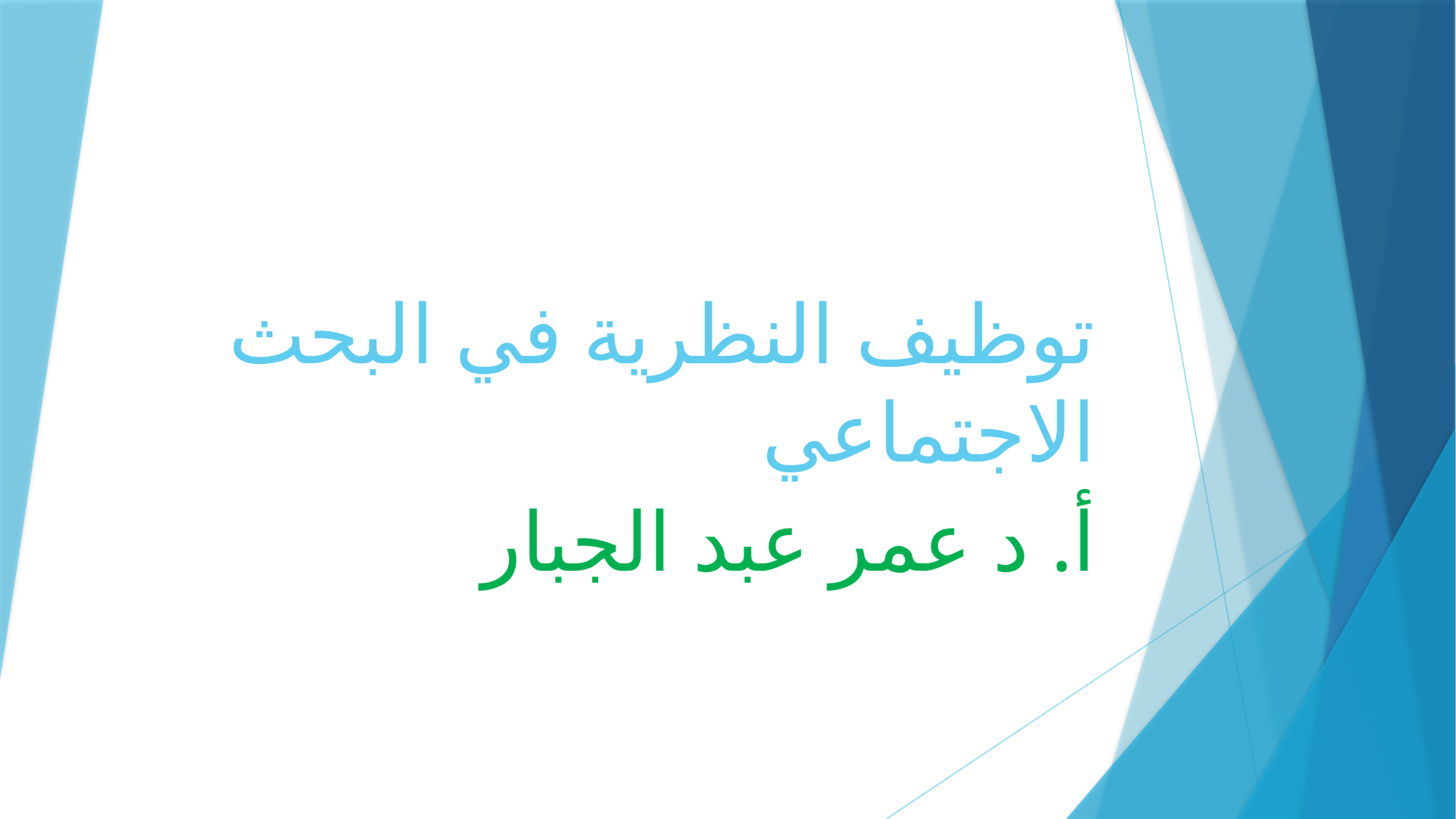

# توظيف النظرية في البحث الاجتماعي
أ. د عمر عبد الجبار